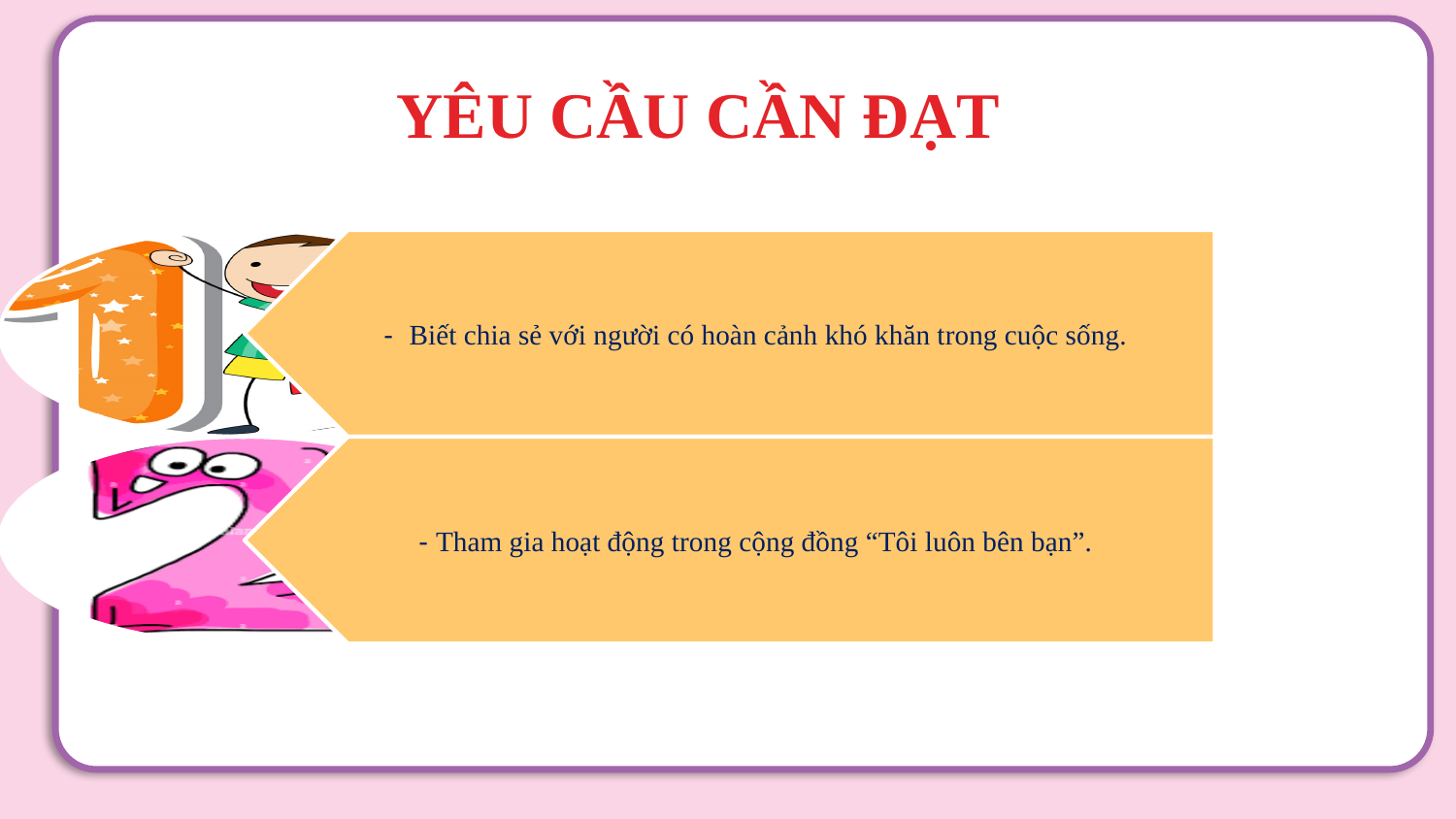

YÊU CẦU CẦN ĐẠT
-  Biết chia sẻ với người có hoàn cảnh khó khăn trong cuộc sống.
- Tham gia hoạt động trong cộng đồng “Tôi luôn bên bạn”.